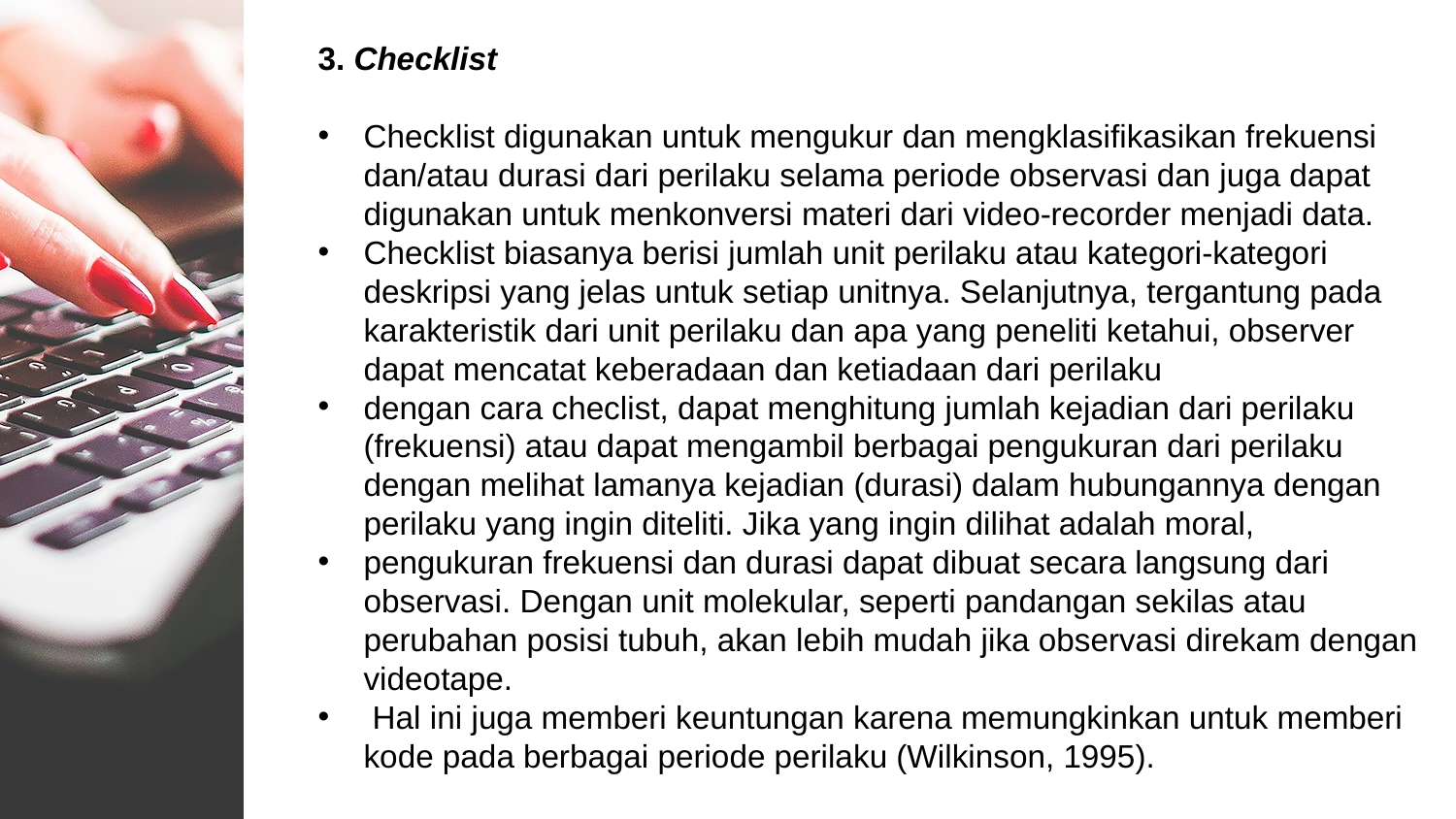

3. Checklist

Checklist digunakan untuk mengukur dan mengklasifikasikan frekuensi    dan/atau durasi dari perilaku selama periode observasi dan juga dapat     digunakan untuk menkonversi materi dari video-recorder menjadi data.
Checklist biasanya berisi jumlah unit perilaku atau kategori-kategori         deskripsi yang jelas untuk setiap unitnya. Selanjutnya, tergantung pada    karakteristik dari unit perilaku dan apa yang peneliti ketahui, observer      dapat mencatat keberadaan dan ketiadaan dari perilaku
dengan cara checlist, dapat menghitung jumlah kejadian dari perilaku       (frekuensi) atau dapat mengambil berbagai pengukuran dari perilaku       dengan melihat lamanya kejadian (durasi) dalam hubungannya dengan    perilaku yang ingin diteliti. Jika yang ingin dilihat adalah moral,
pengukuran frekuensi dan durasi dapat dibuat secara langsung dari         observasi. Dengan unit molekular, seperti pandangan sekilas atau           perubahan posisi tubuh, akan lebih mudah jika observasi direkam dengan videotape.
 Hal ini juga memberi keuntungan karena memungkinkan untuk memberi kode pada berbagai periode perilaku (Wilkinson, 1995).